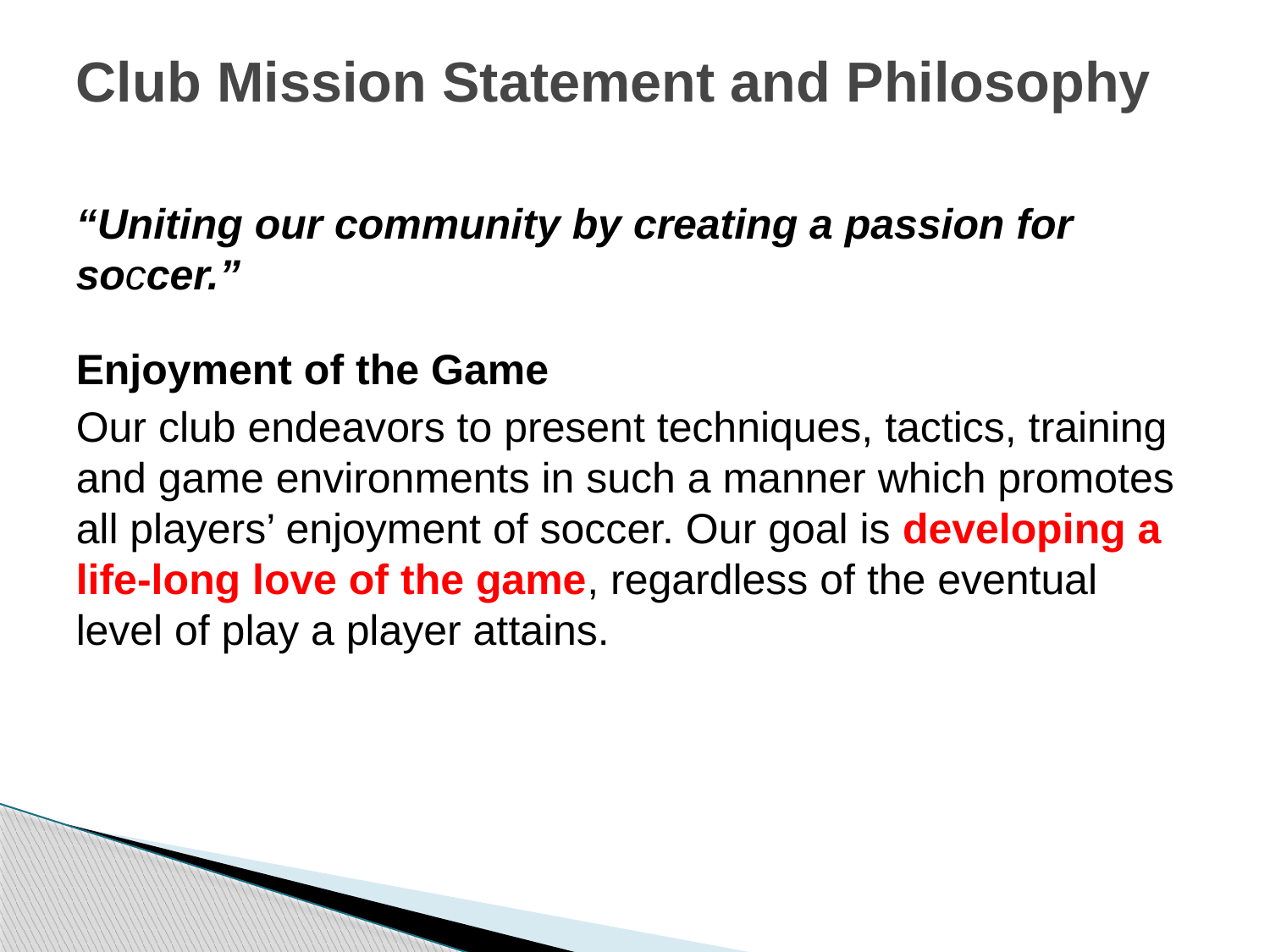

# Club Mission Statement and Philosophy
“Uniting our community by creating a passion for soccer.”

Enjoyment of the Game
Our club endeavors to present techniques, tactics, training and game environments in such a manner which promotes all players’ enjoyment of soccer. Our goal is developing a life-long love of the game, regardless of the eventual level of play a player attains.